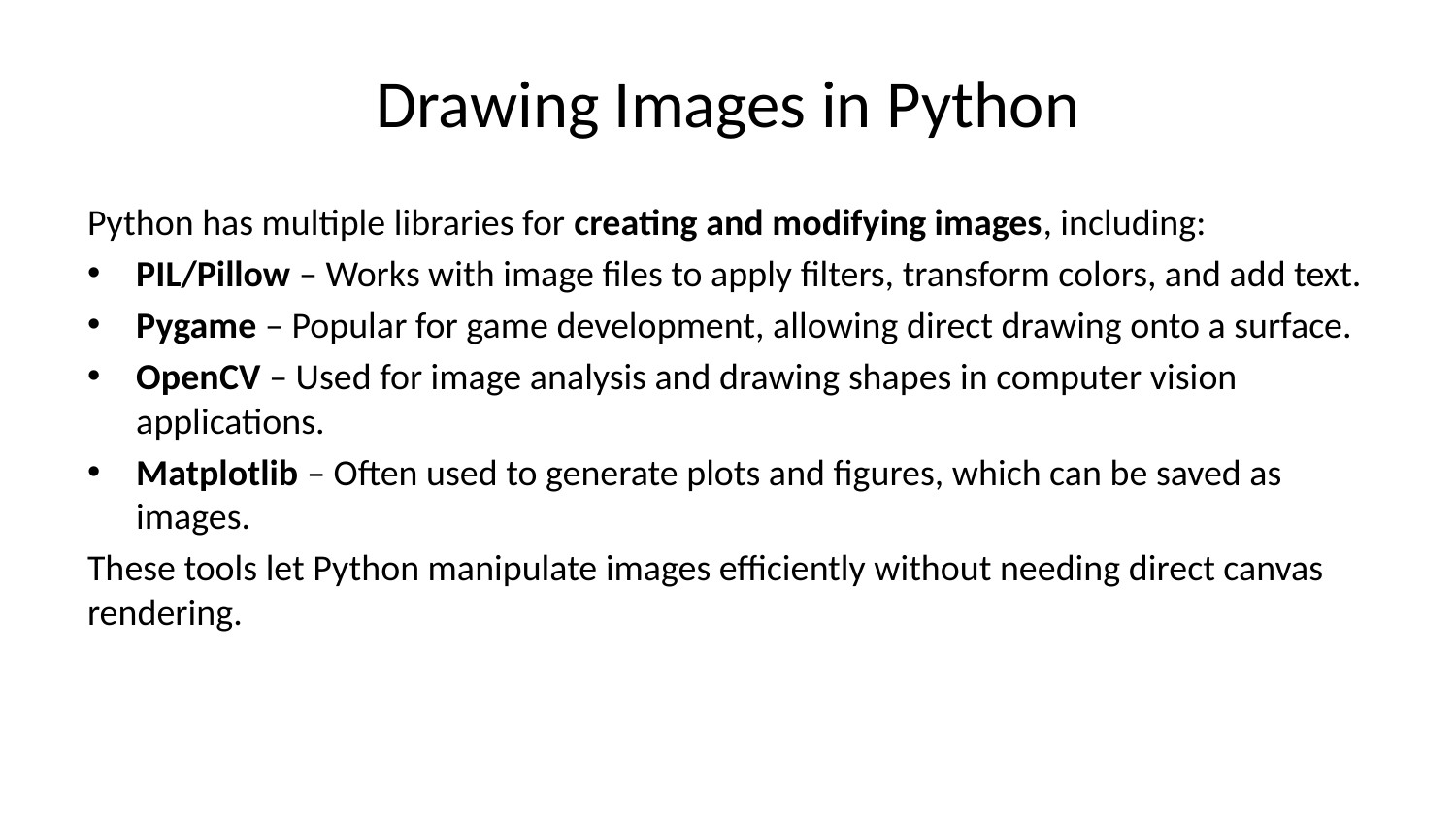

# Drawing Images in Python
Python has multiple libraries for creating and modifying images, including:
PIL/Pillow – Works with image files to apply filters, transform colors, and add text.
Pygame – Popular for game development, allowing direct drawing onto a surface.
OpenCV – Used for image analysis and drawing shapes in computer vision applications.
Matplotlib – Often used to generate plots and figures, which can be saved as images.
These tools let Python manipulate images efficiently without needing direct canvas rendering.